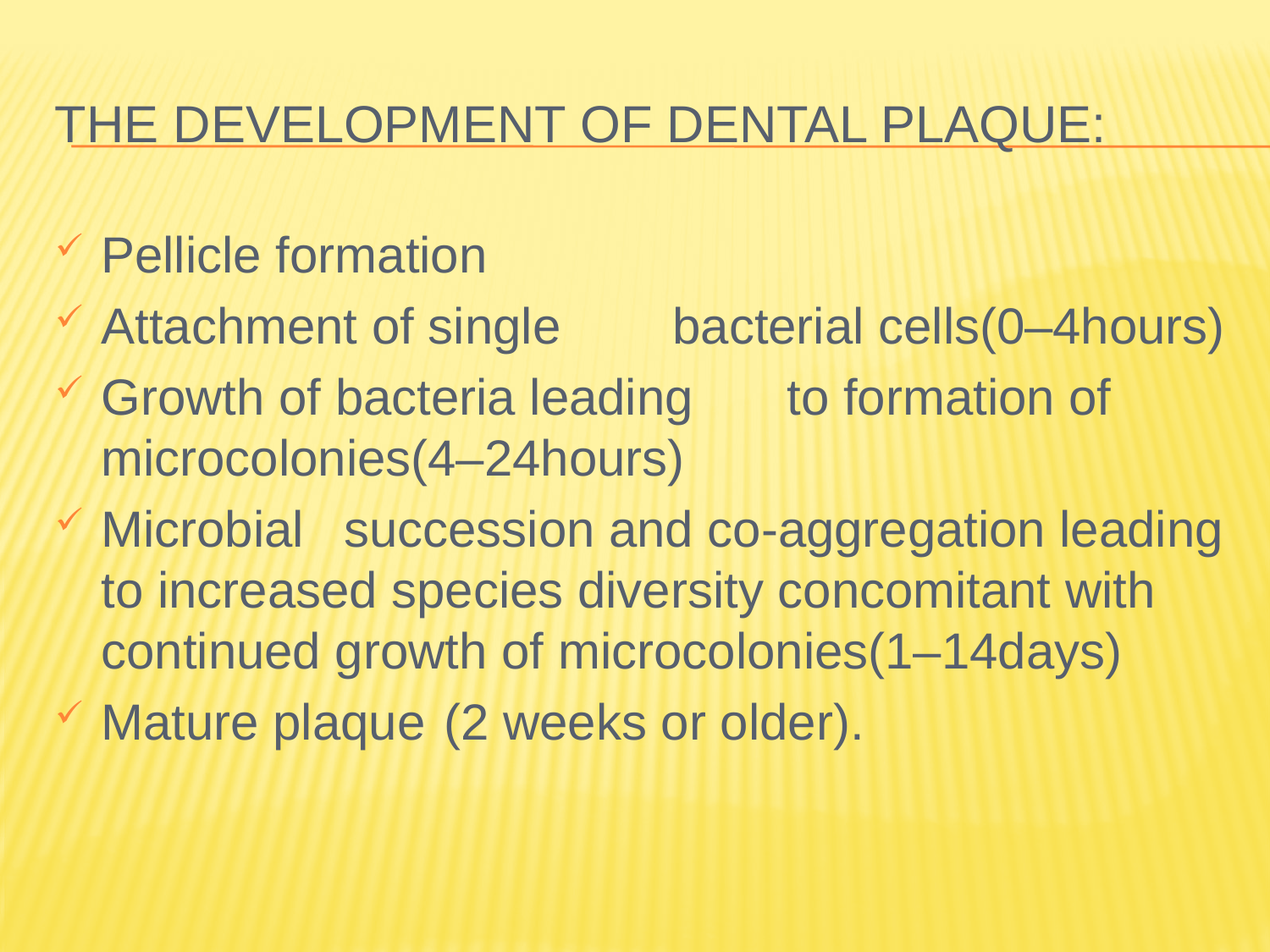

# The Development of Dental Plaque:
Pellicle formation
Attachment of single	bacterial cells(0–4hours)
Growth of bacteria leading	to formation of	microcolonies(4–24hours)
Microbial	 succession and co-aggregation leading to increased species diversity concomitant with continued growth of	microcolonies(1–14days)
Mature plaque	(2 weeks or older).